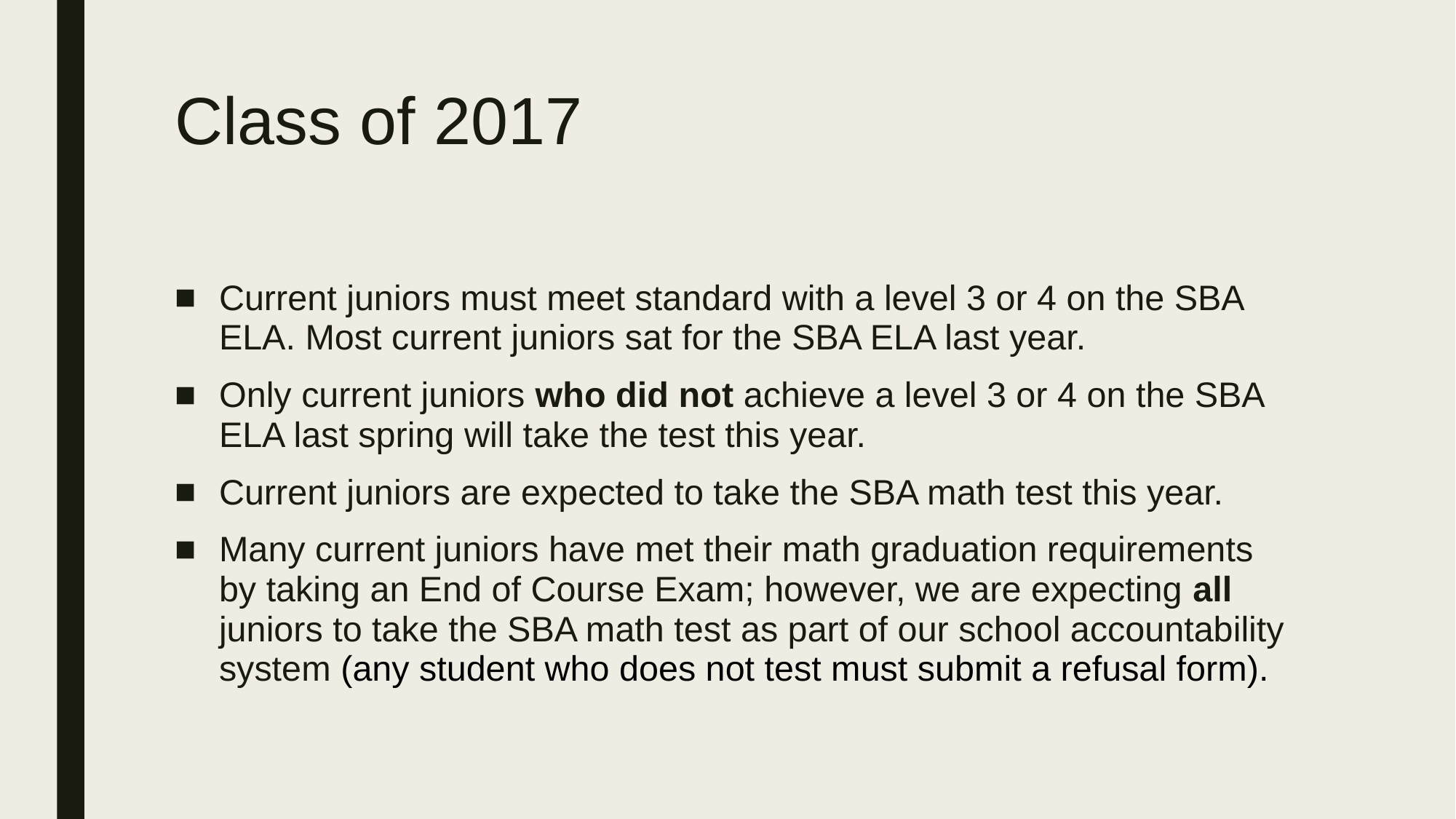

# Class of 2017
Current juniors must meet standard with a level 3 or 4 on the SBA ELA. Most current juniors sat for the SBA ELA last year.
Only current juniors who did not achieve a level 3 or 4 on the SBA ELA last spring will take the test this year.
Current juniors are expected to take the SBA math test this year.
Many current juniors have met their math graduation requirements by taking an End of Course Exam; however, we are expecting all juniors to take the SBA math test as part of our school accountability system (any student who does not test must submit a refusal form).